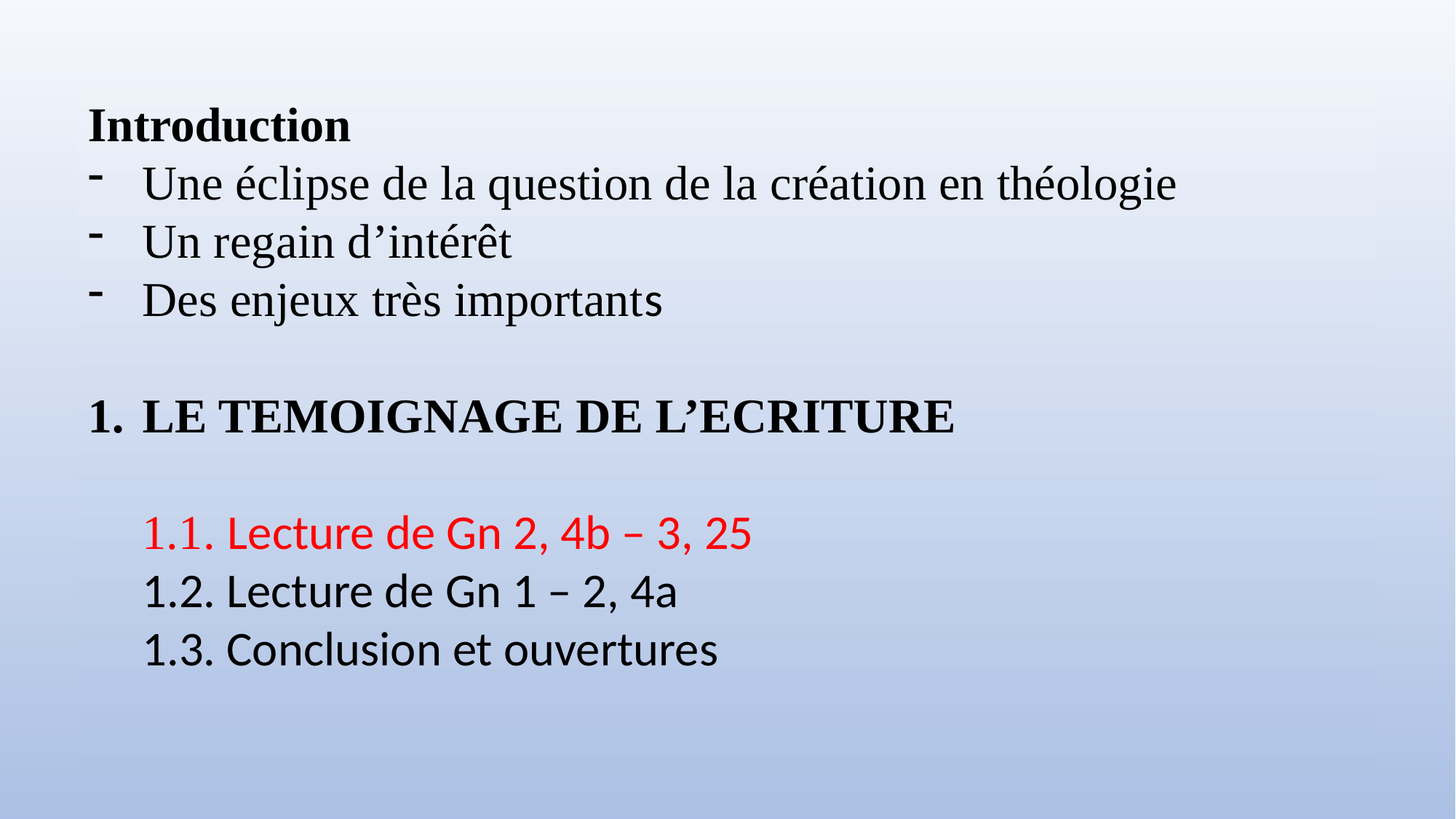

Introduction
Une éclipse de la question de la création en théologie
Un regain d’intérêt
Des enjeux très importants

LE TEMOIGNAGE DE L’ECRITURE

1.1. Lecture de Gn 2, 4b – 3, 25
1.2. Lecture de Gn 1 – 2, 4a
1.3. Conclusion et ouvertures